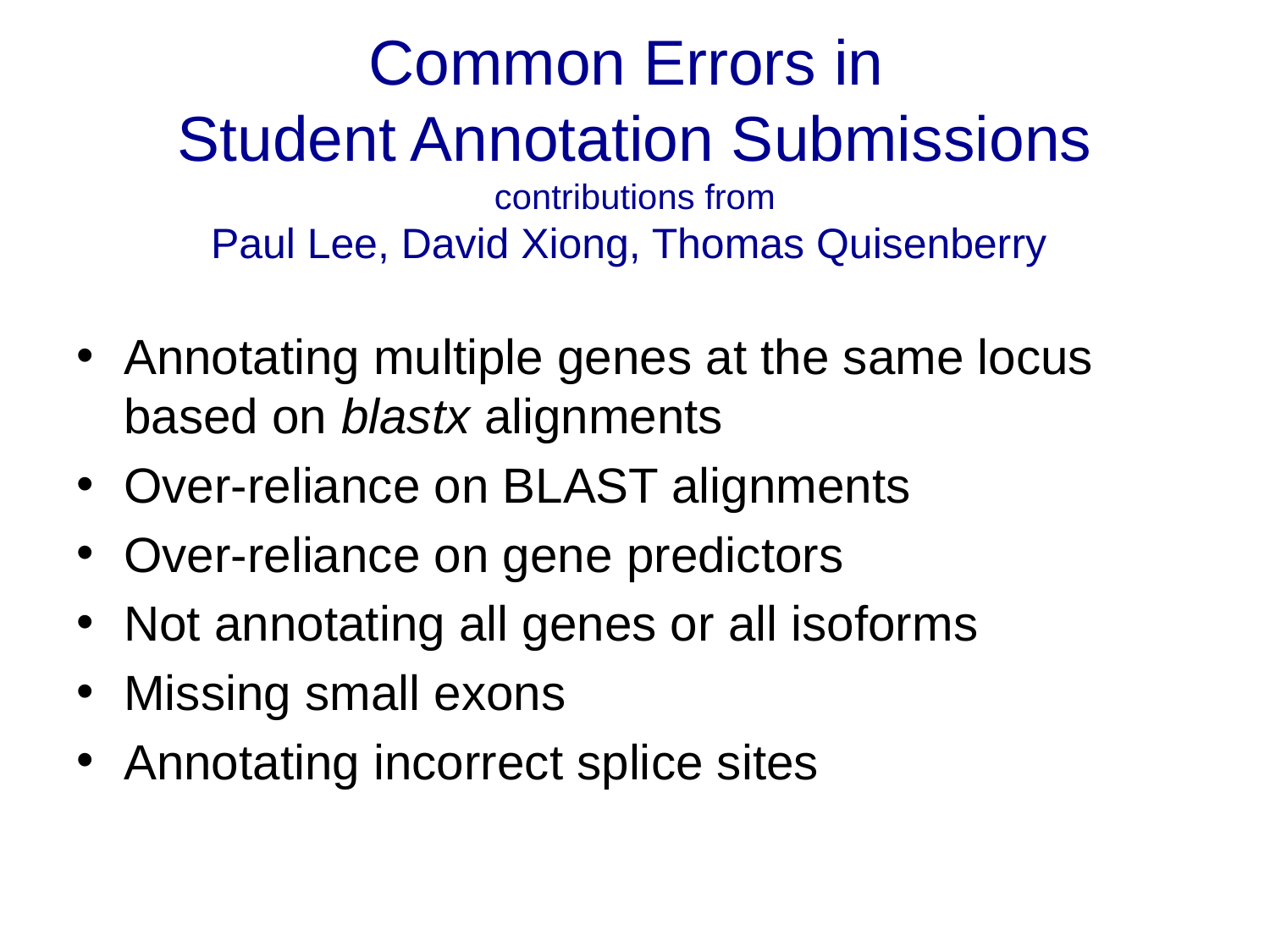

# Common Errors in Student Annotation Submissions contributions from Paul Lee, David Xiong, Thomas Quisenberry
Annotating multiple genes at the same locus based on blastx alignments
Over-reliance on BLAST alignments
Over-reliance on gene predictors
Not annotating all genes or all isoforms
Missing small exons
Annotating incorrect splice sites